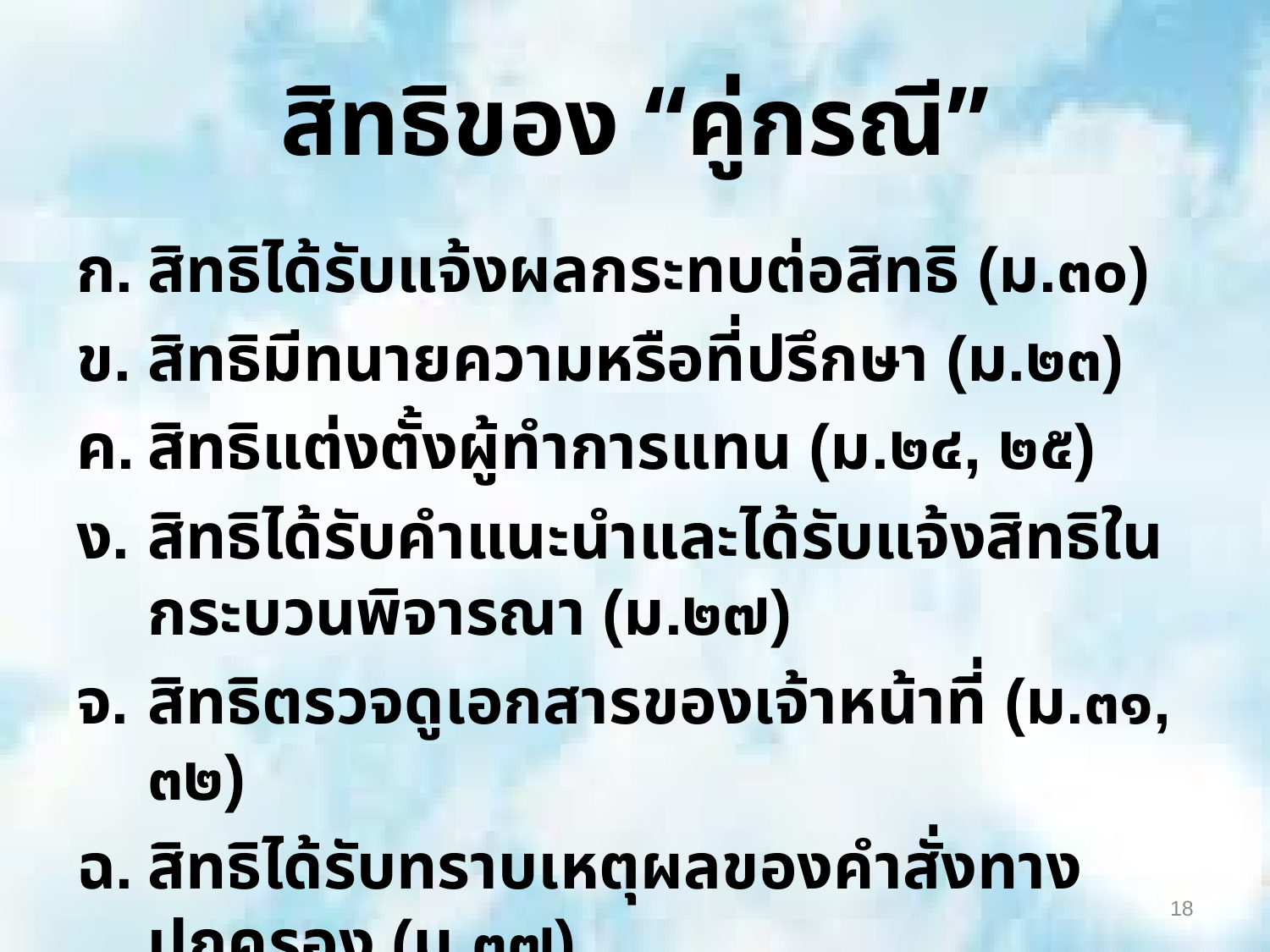

# สิทธิของ “คู่กรณี”
สิทธิได้รับแจ้งผลกระทบต่อสิทธิ (ม.๓๐)
สิทธิมีทนายความหรือที่ปรึกษา (ม.๒๓)
สิทธิแต่งตั้งผู้ทำการแทน (ม.๒๔, ๒๕)
สิทธิได้รับคำแนะนำและได้รับแจ้งสิทธิในกระบวนพิจารณา (ม.๒๗)
สิทธิตรวจดูเอกสารของเจ้าหน้าที่ (ม.๓๑, ๓๒)
สิทธิได้รับทราบเหตุผลของคำสั่งทางปกครอง (ม.๓๗)
สิทธิได้รับแจ้ง สิทธิอุทธรณ์หรือโต้แย้งคำสั่งฯ (ม.๔๐)
18